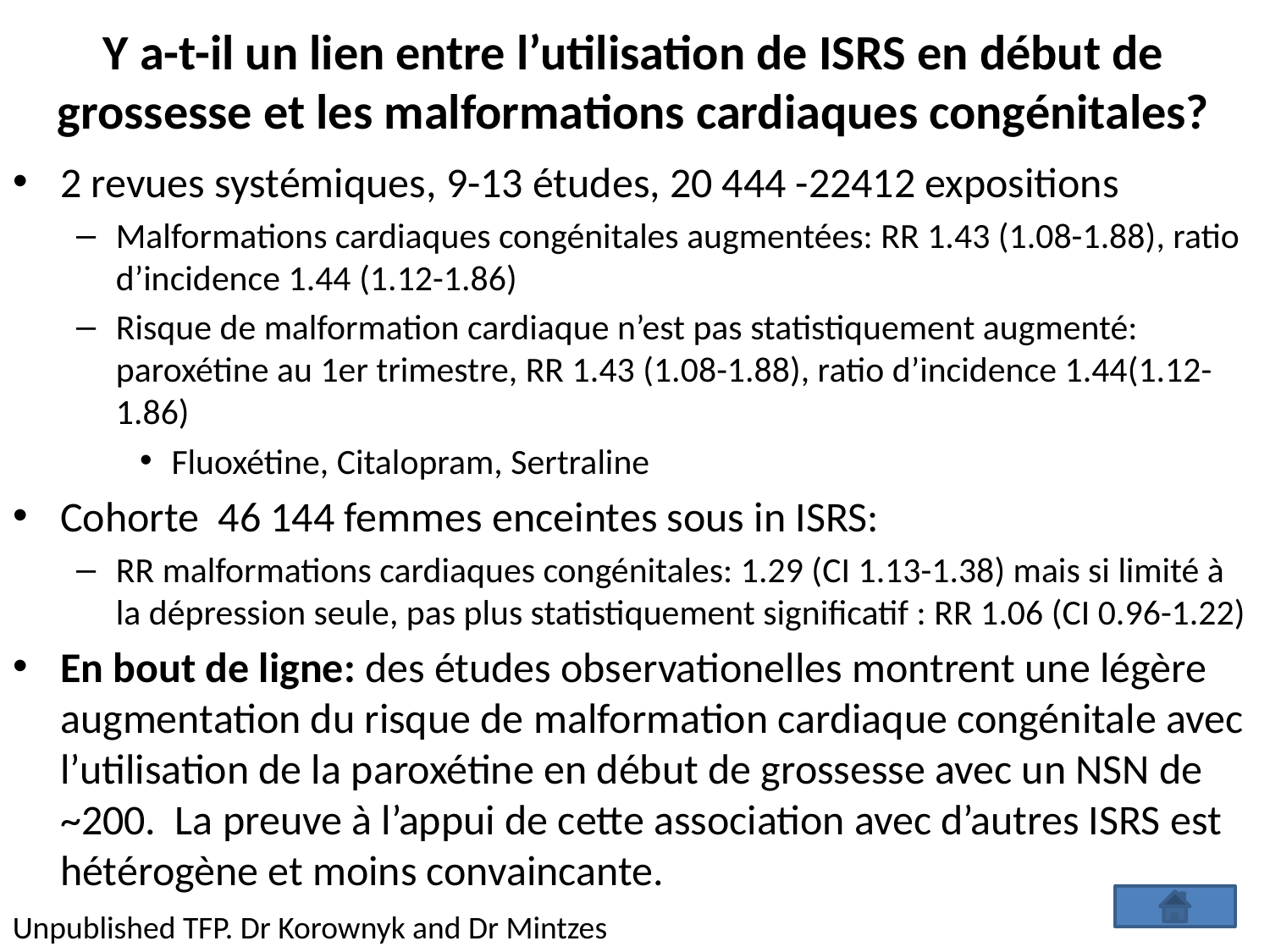

# Y a-t-il un lien entre l’utilisation de ISRS en début de grossesse et les malformations cardiaques congénitales?
2 revues systémiques, 9-13 études, 20 444 -22412 expositions
Malformations cardiaques congénitales augmentées: RR 1.43 (1.08-1.88), ratio d’incidence 1.44 (1.12-1.86)
Risque de malformation cardiaque n’est pas statistiquement augmenté: paroxétine au 1er trimestre, RR 1.43 (1.08-1.88), ratio d’incidence 1.44(1.12-1.86)
Fluoxétine, Citalopram, Sertraline
Cohorte  46 144 femmes enceintes sous in ISRS:
RR malformations cardiaques congénitales: 1.29 (CI 1.13-1.38) mais si limité à la dépression seule, pas plus statistiquement significatif : RR 1.06 (CI 0.96-1.22)
En bout de ligne: des études observationelles montrent une légère augmentation du risque de malformation cardiaque congénitale avec l’utilisation de la paroxétine en début de grossesse avec un NSN de ~200.  La preuve à l’appui de cette association avec d’autres ISRS est hétérogène et moins convaincante.

Unpublished TFP. Dr Korownyk and Dr Mintzes